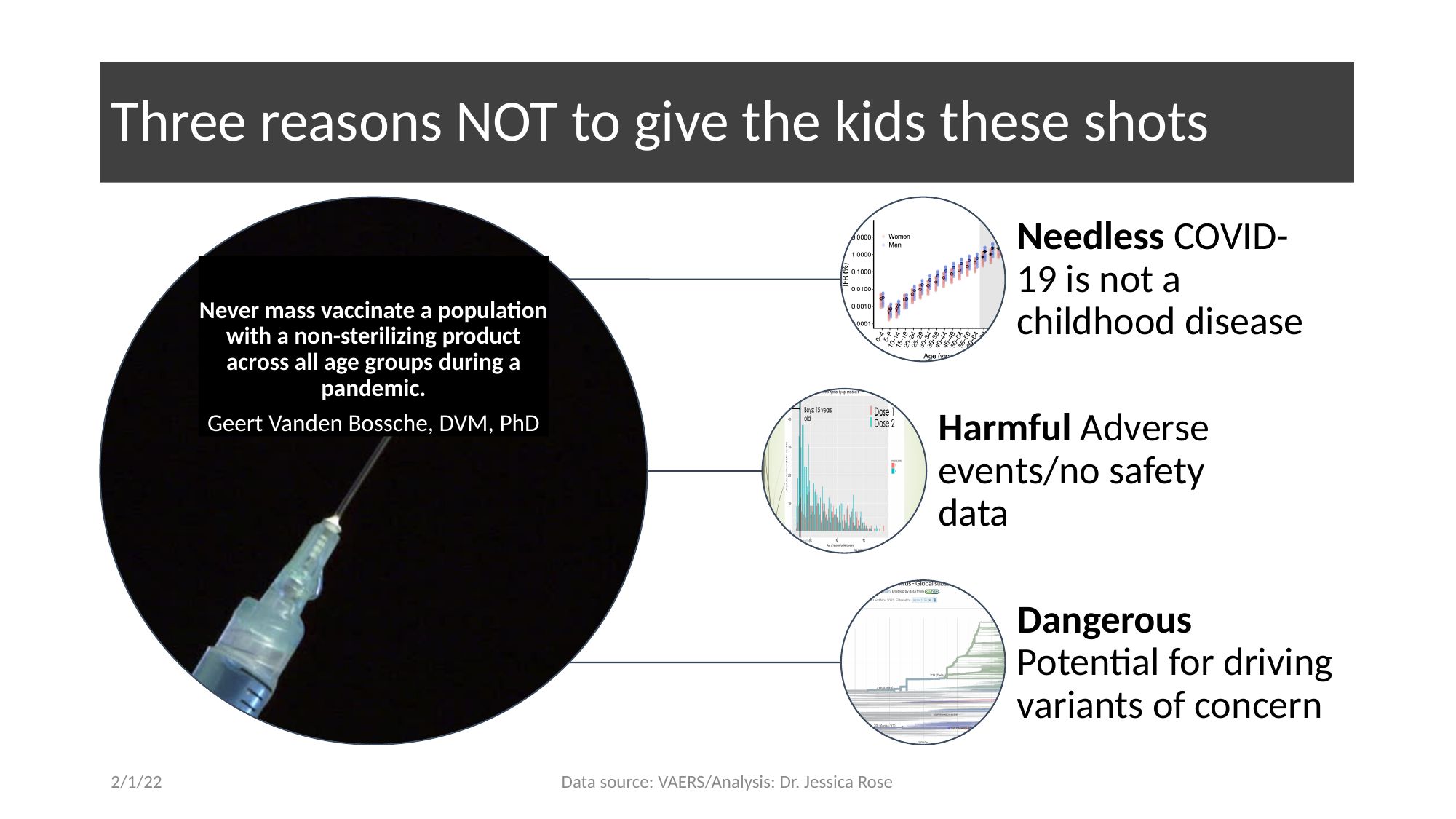

# Three reasons NOT to give the kids these shots
Never mass vaccinate a population with a non-sterilizing product across all age groups during a pandemic.
Geert Vanden Bossche, DVM, PhD
Needless COVID-19 is not a childhood disease
Harmful Adverse events/no safety data
Dangerous Potential for driving variants of concern
2/1/22
Data source: VAERS/Analysis: Dr. Jessica Rose